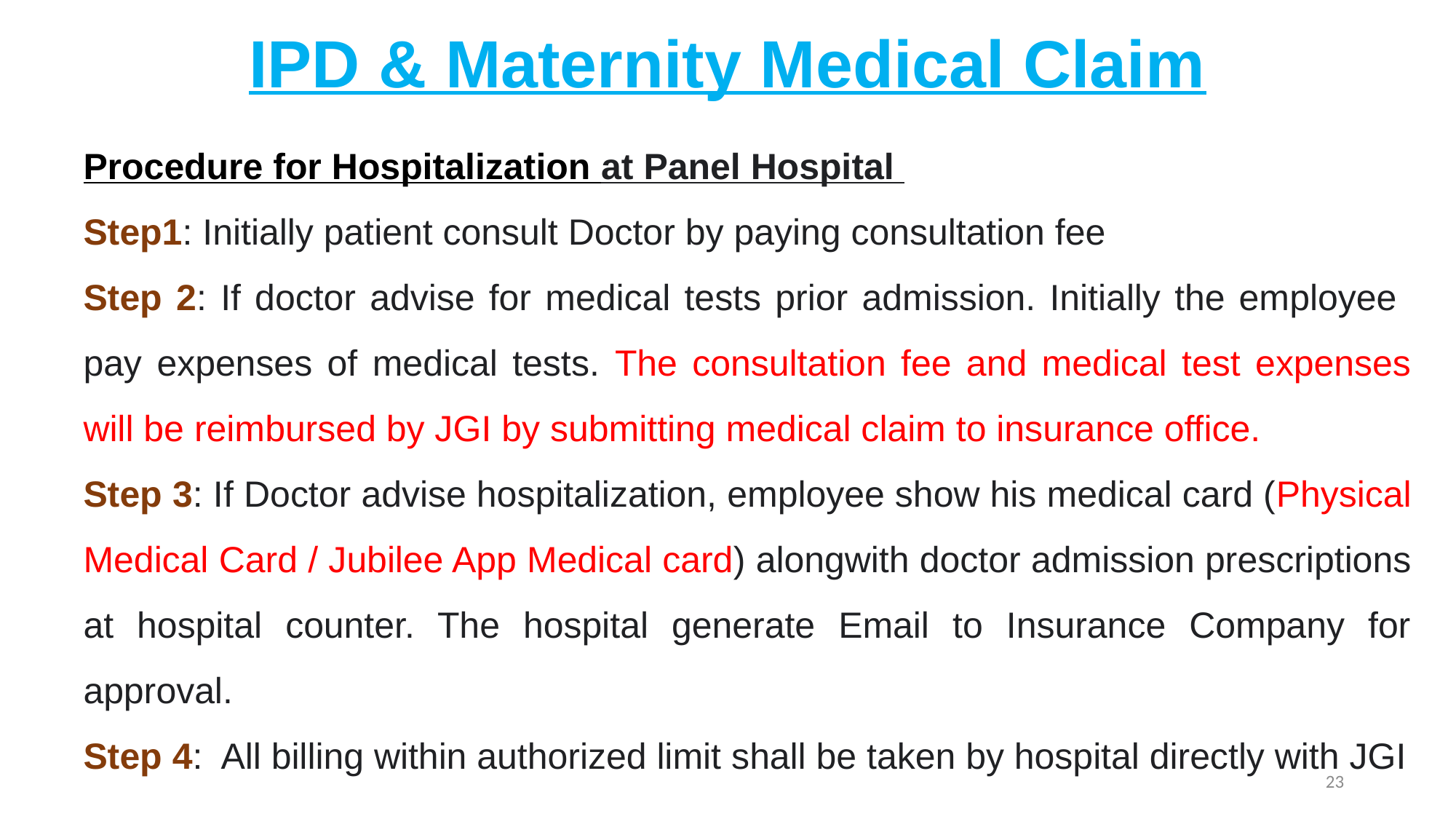

# IPD & Maternity Medical Claim
Procedure for Hospitalization at Panel Hospital
Step1: Initially patient consult Doctor by paying consultation fee
Step 2: If doctor advise for medical tests prior admission. Initially the employee  pay expenses of medical tests. The consultation fee and medical test expenses will be reimbursed by JGI by submitting medical claim to insurance office.
Step 3: If Doctor advise hospitalization, employee show his medical card (Physical Medical Card / Jubilee App Medical card) alongwith doctor admission prescriptions at hospital counter. The hospital generate Email to Insurance Company for approval.
Step 4:  All billing within authorized limit shall be taken by hospital directly with JGI

23